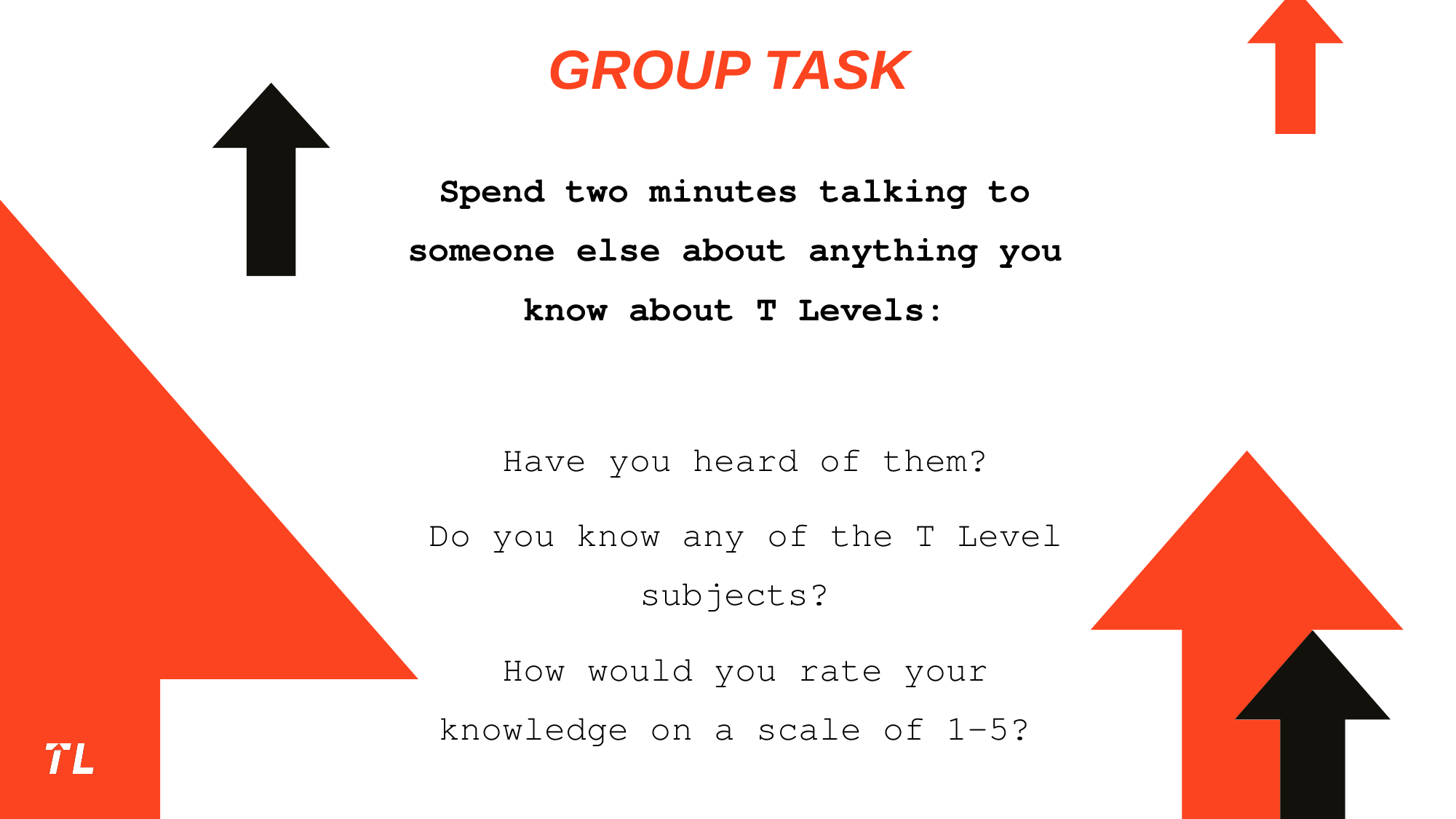

# Group task
Spend two minutes talking to someone else about anything you know about T Levels:

 Have you heard of them?
 Do you know any of the T Level subjects?
 How would you rate your knowledge on a scale of 1-5?